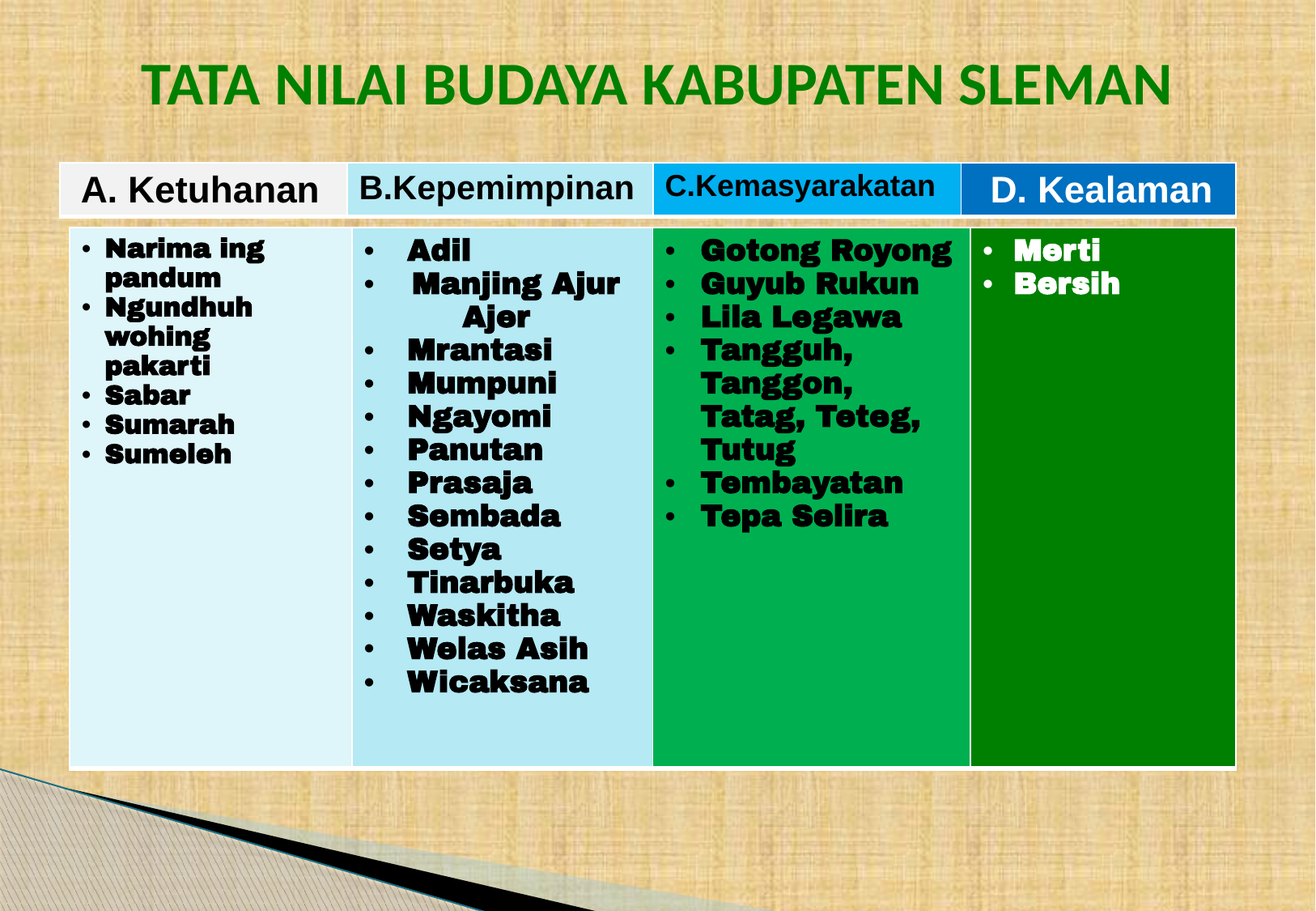

# TATA NILAI BUDAYA KABUPATEN SLEMAN
| A. Ketuhanan | B.Kepemimpinan | C.Kemasyarakatan | D. Kealaman |
| --- | --- | --- | --- |
| Narima ing pandum Ngundhuh wohing pakarti Sabar Sumarah Sumeleh | Adil Manjing Ajur Ajer Mrantasi Mumpuni Ngayomi Panutan Prasaja Sembada Setya Tinarbuka Waskitha Welas Asih Wicaksana | Gotong Royong Guyub Rukun Lila Legawa Tangguh, Tanggon, Tatag, Teteg, Tutug Tembayatan Tepa Selira | Merti Bersih |
| --- | --- | --- | --- |